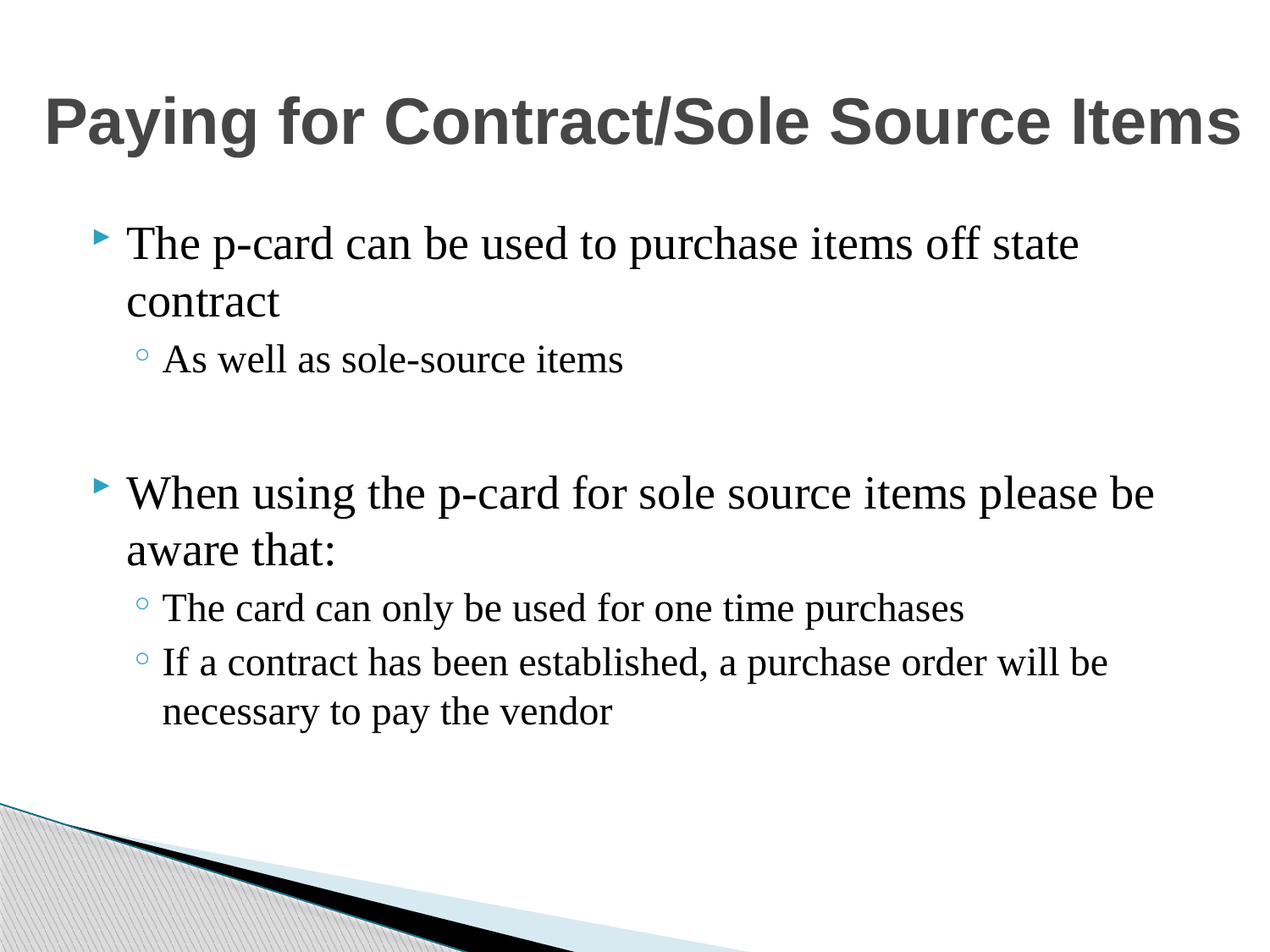

# Paying for Contract/Sole Source Items
The p-card can be used to purchase items off state contract
As well as sole-source items

When using the p-card for sole source items please be aware that:
The card can only be used for one time purchases
If a contract has been established, a purchase order will be necessary to pay the vendor